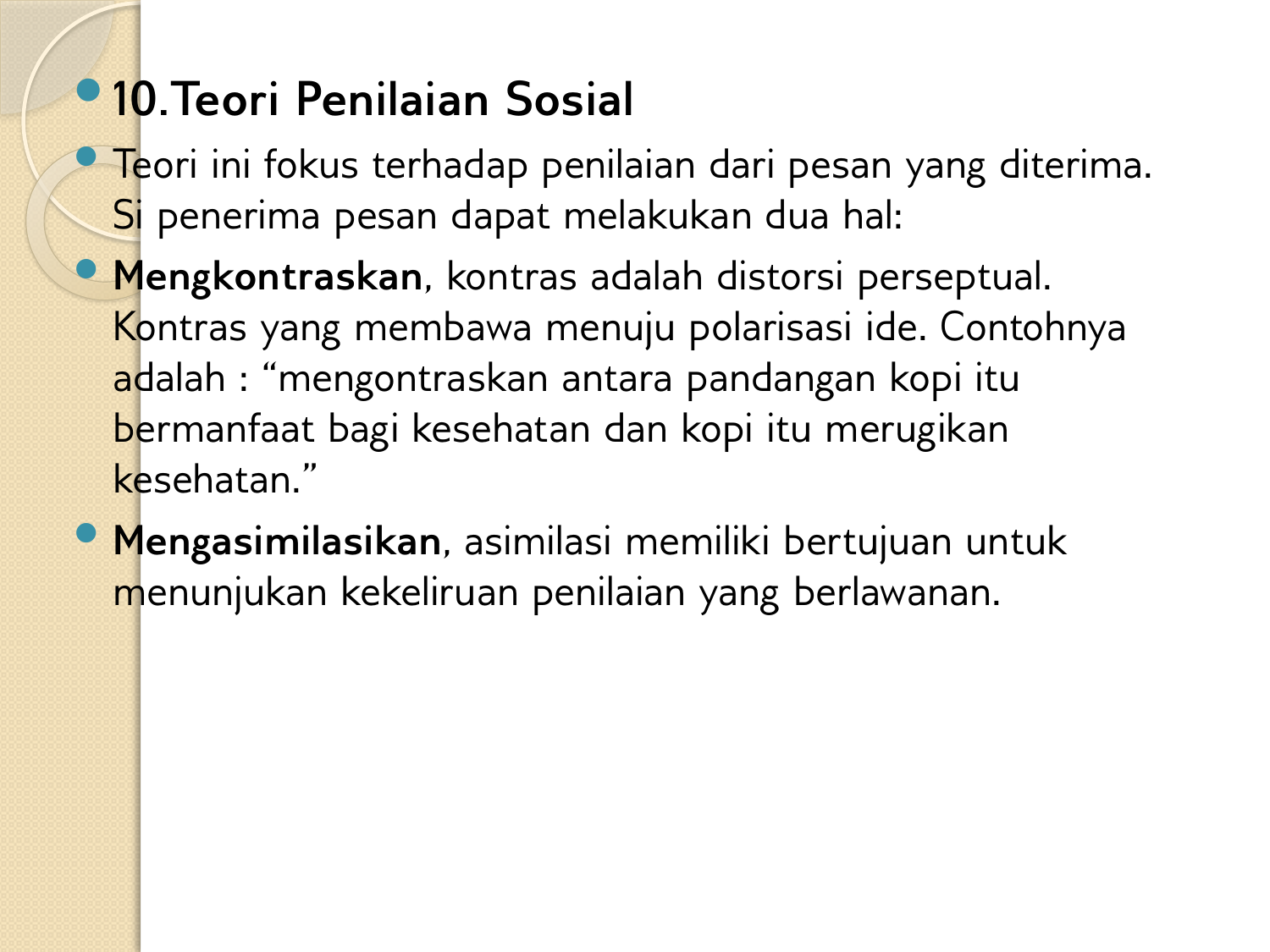

10.Teori Penilaian Sosial
Teori ini fokus terhadap penilaian dari pesan yang diterima. Si penerima pesan dapat melakukan dua hal:
Mengkontraskan, kontras adalah distorsi perseptual. Kontras yang membawa menuju polarisasi ide. Contohnya adalah : “mengontraskan antara pandangan kopi itu bermanfaat bagi kesehatan dan kopi itu merugikan kesehatan.”
Mengasimilasikan, asimilasi memiliki bertujuan untuk menunjukan kekeliruan penilaian yang berlawanan.